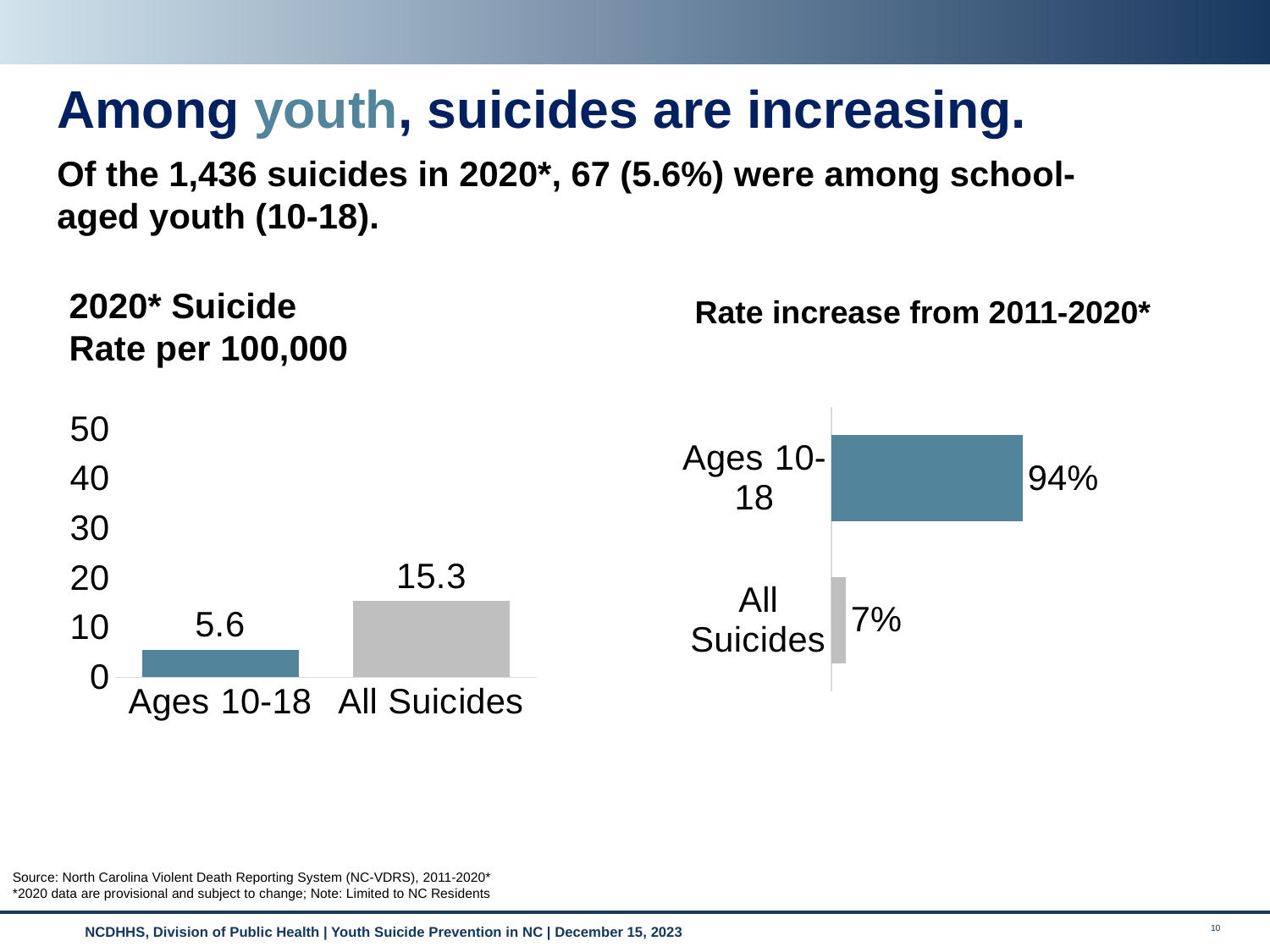

# Among youth, suicides are increasing.
Of the 1,436 suicides in 2020*, 67 (5.6%) were among school-aged youth (10-18).
2020* Suicide
Rate per 100,000

Rate increase from 2011-2020*

### Chart

| Category | 2020* |
|---|---|
| Ages 10-18 | 5.550791816310214 |
| All Suicides | 15.338784726031253 |

### Chart

| Category | Rate increase from 2011-2020* |
|---|---|
| Ages 10-18 | 0.9442321159876989 |
| All Suicides | 0.07060378629955345 |
Source: North Carolina Violent Death Reporting System (NC-VDRS), 2011-2020*
*2020 data are provisional and subject to change; Note: Limited to NC Residents